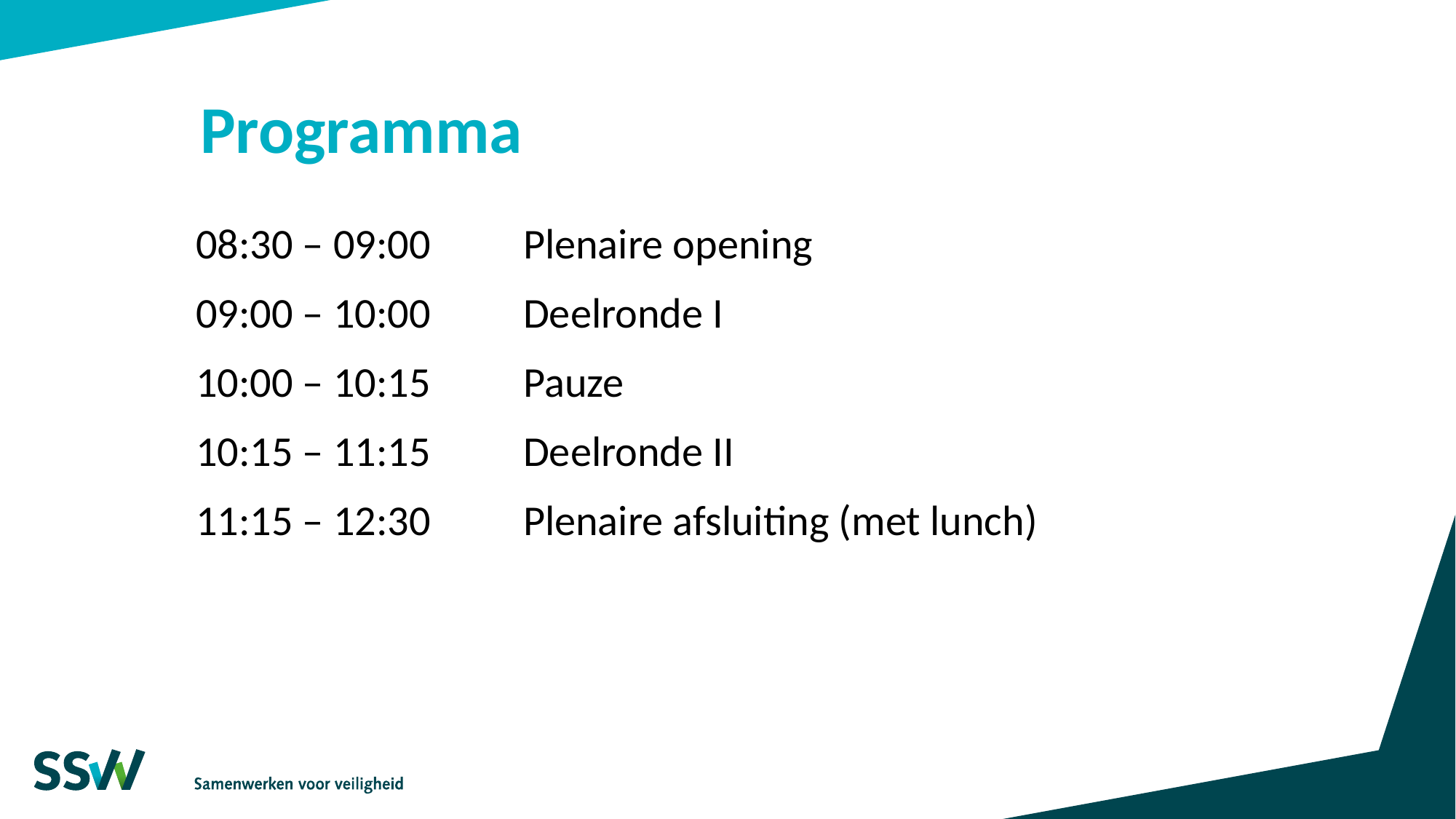

# Programma
08:30 – 09:00	Plenaire opening
09:00 – 10:00	Deelronde I
10:00 – 10:15	Pauze
10:15 – 11:15	Deelronde II
11:15 – 12:30	Plenaire afsluiting (met lunch)